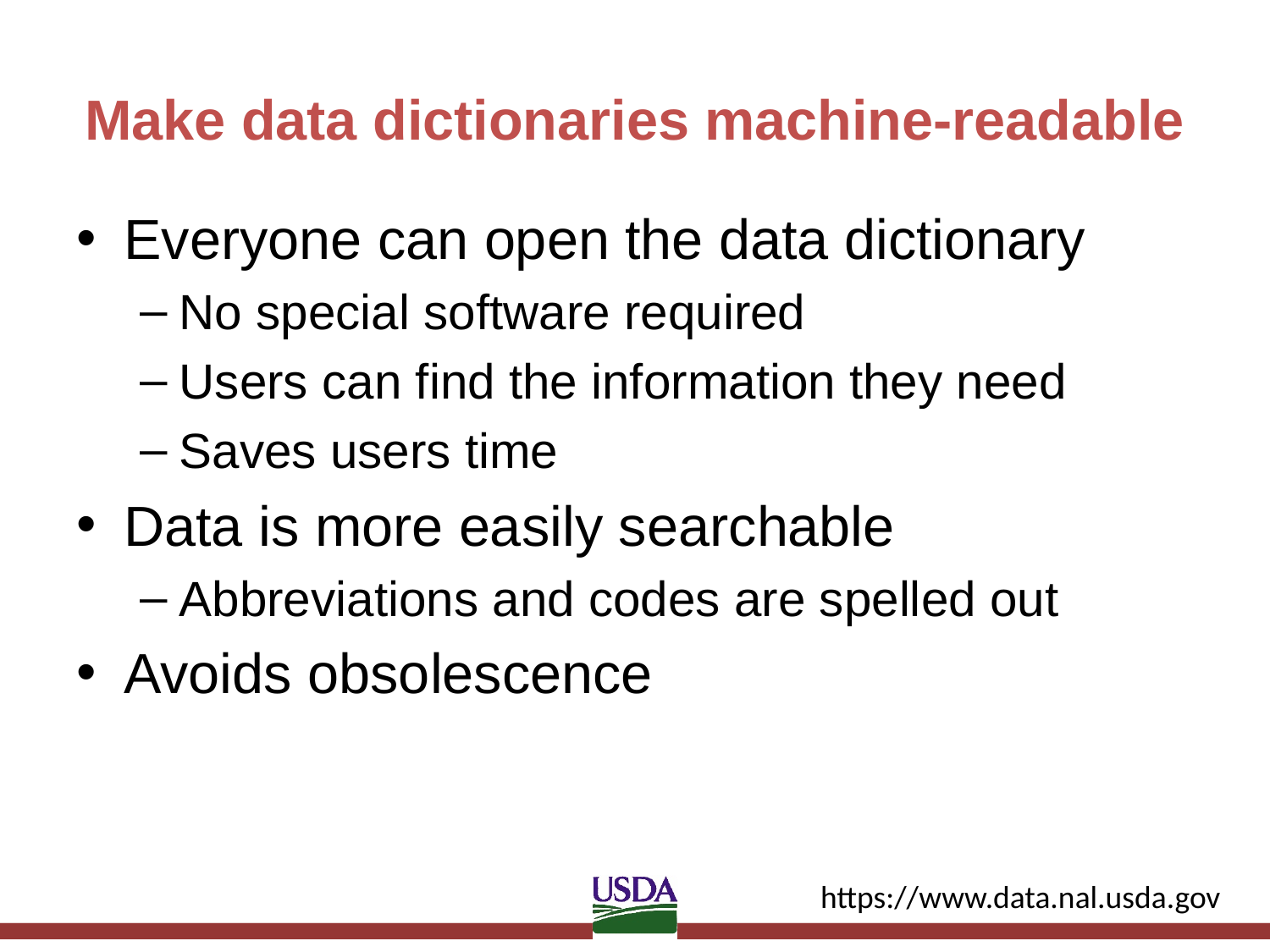

# Make data dictionaries machine-readable
Everyone can open the data dictionary
No special software required
Users can find the information they need
Saves users time
Data is more easily searchable
Abbreviations and codes are spelled out
Avoids obsolescence

https://www.data.nal.usda.gov